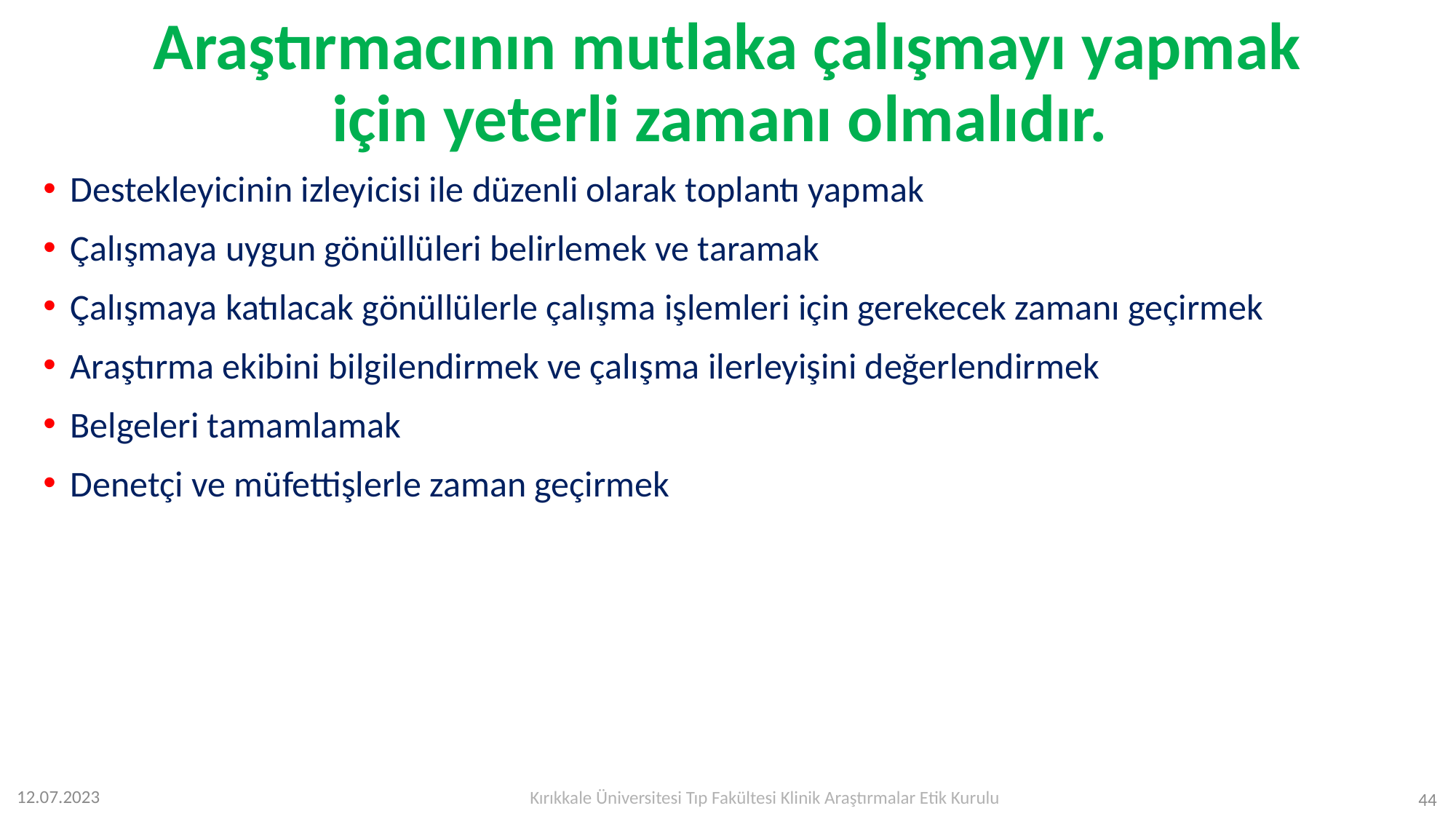

# Araştırmacının mutlaka çalışmayı yapmak için yeterli zamanı olmalıdır.
Destekleyicinin izleyicisi ile düzenli olarak toplantı yapmak
Çalışmaya uygun gönüllüleri belirlemek ve taramak
Çalışmaya katılacak gönüllülerle çalışma işlemleri için gerekecek zamanı geçirmek
Araştırma ekibini bilgilendirmek ve çalışma ilerleyişini değerlendirmek
Belgeleri tamamlamak
Denetçi ve müfettişlerle zaman geçirmek
Kırıkkale Üniversitesi Tıp Fakültesi Klinik Araştırmalar Etik Kurulu
12.07.2023
44